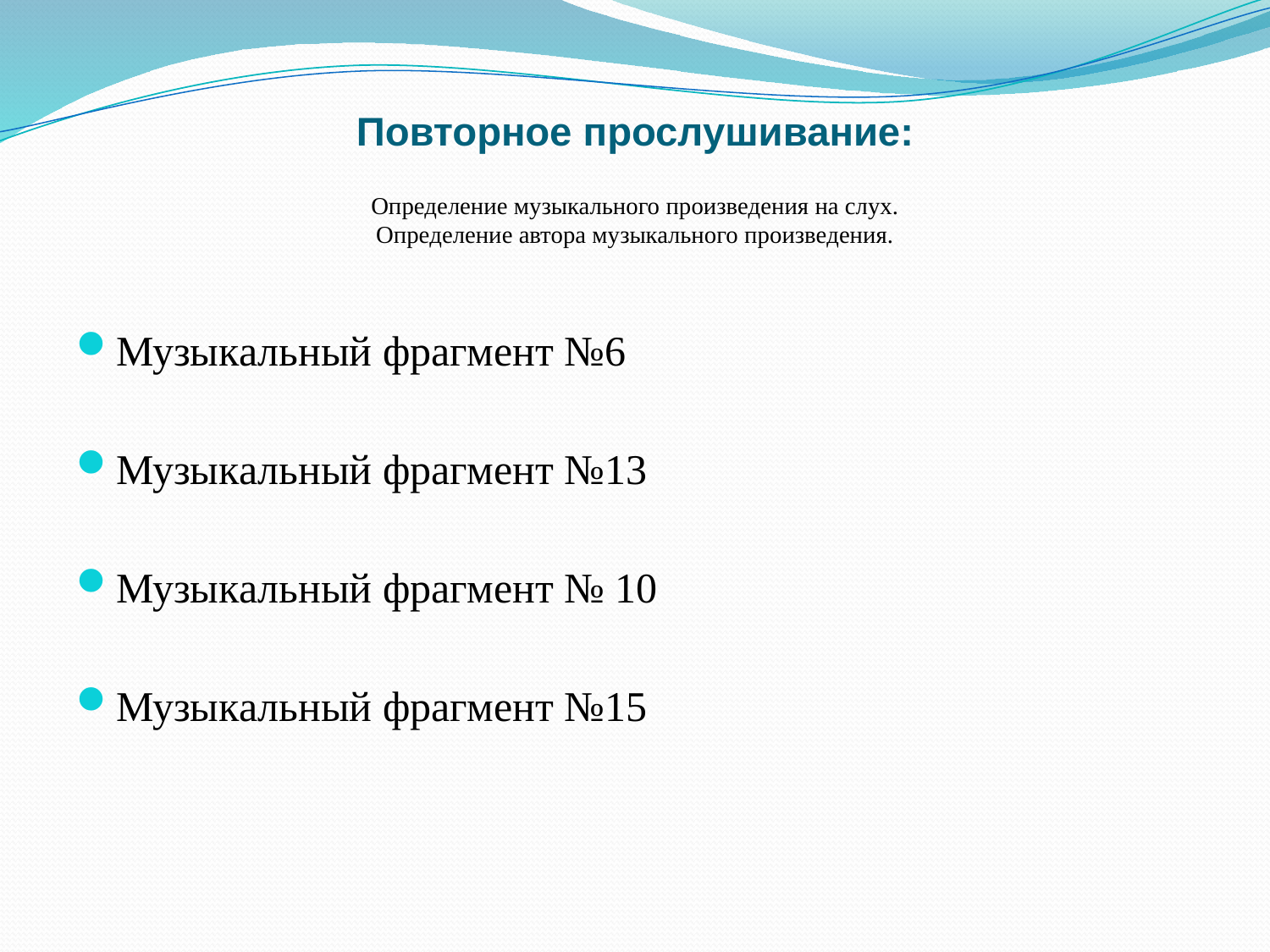

# Повторное прослушивание: Определение музыкального произведения на слух. Определение автора музыкального произведения.
Музыкальный фрагмент №6

Музыкальный фрагмент №13

Музыкальный фрагмент № 10

Музыкальный фрагмент №15